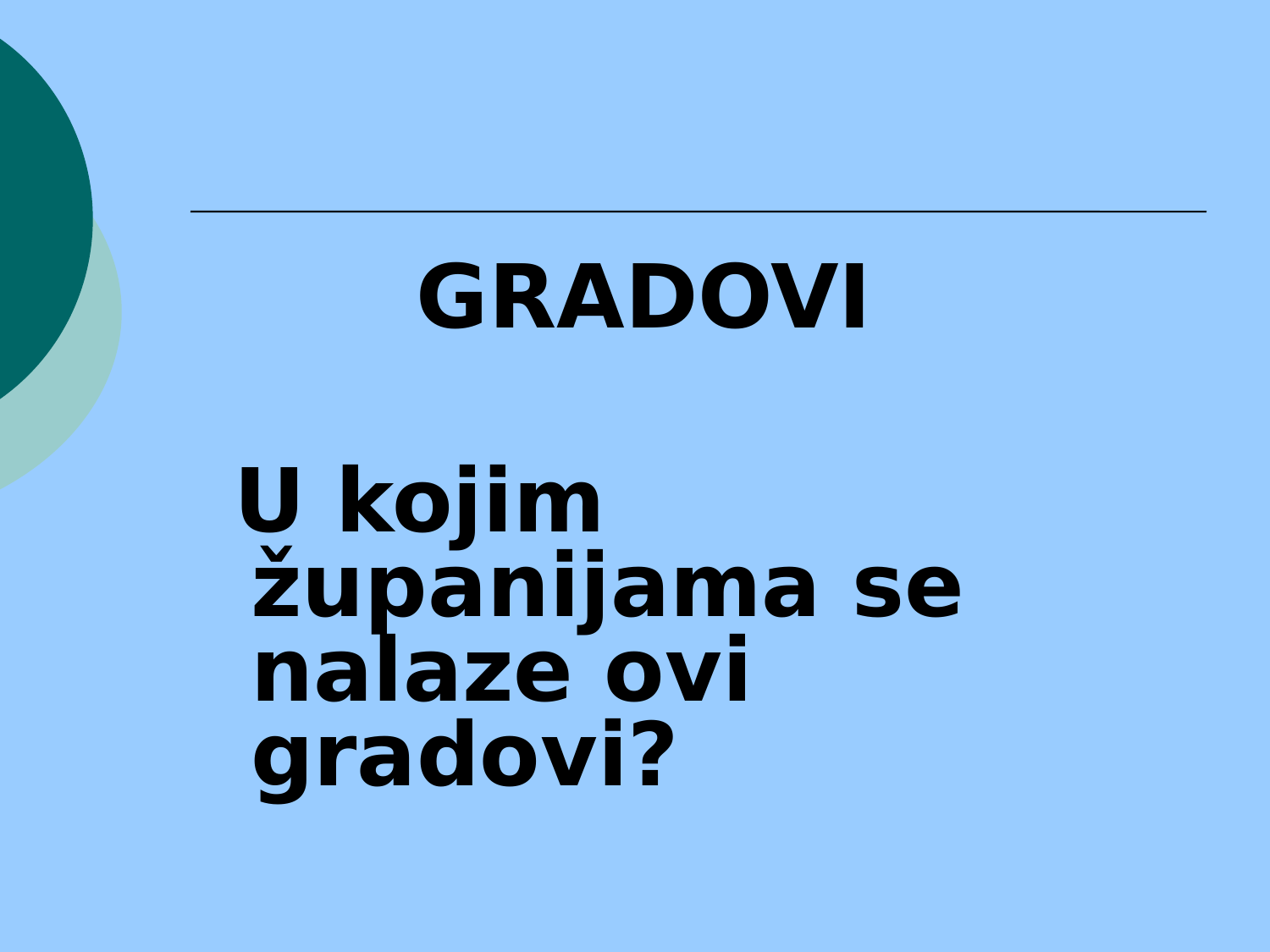

#
                  GRADOVI

 U kojim županijama se nalaze ovi gradovi?